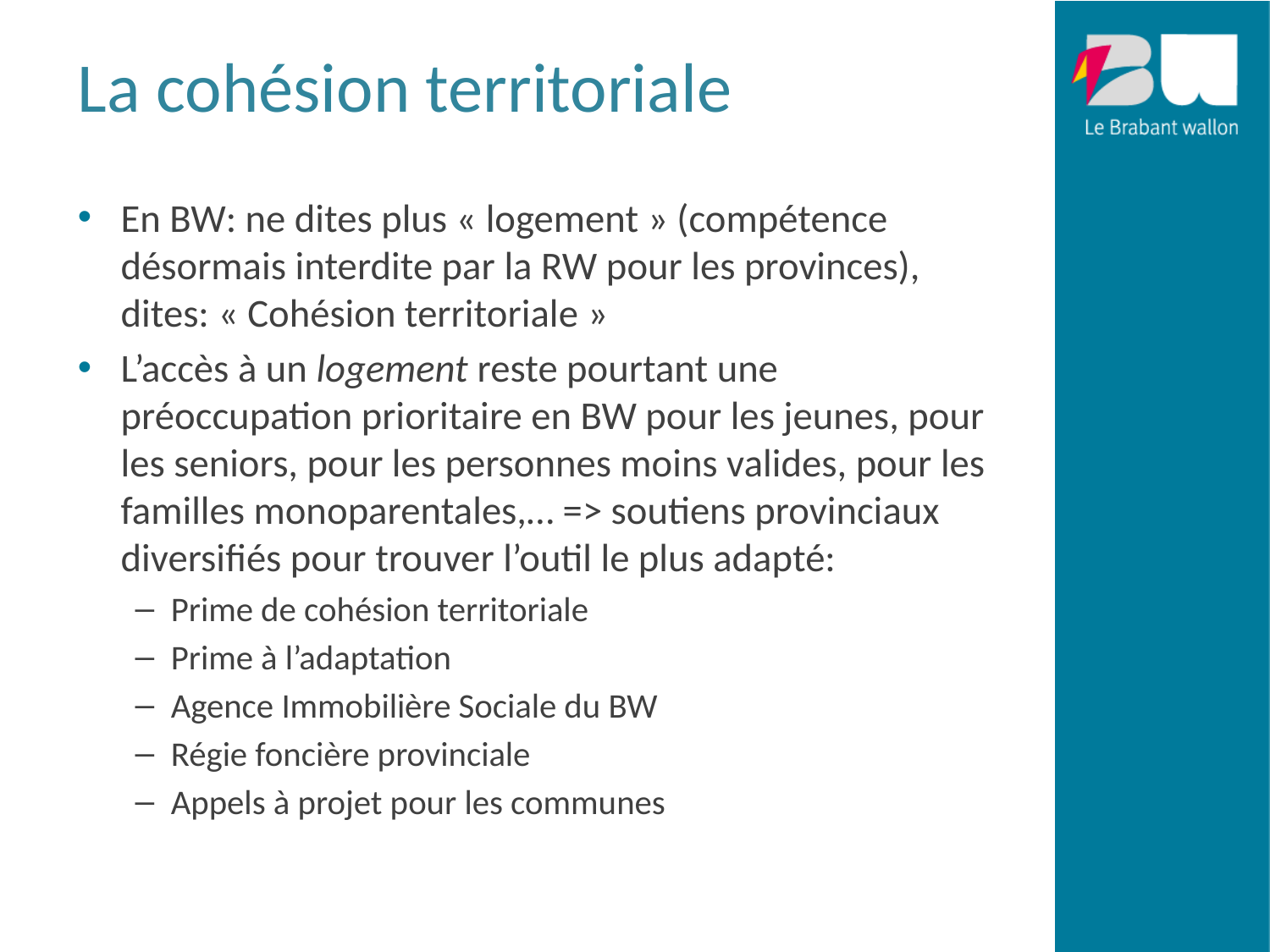

# La cohésion territoriale
En BW: ne dites plus « logement » (compétence désormais interdite par la RW pour les provinces), dites: « Cohésion territoriale »
L’accès à un logement reste pourtant une préoccupation prioritaire en BW pour les jeunes, pour les seniors, pour les personnes moins valides, pour les familles monoparentales,… => soutiens provinciaux diversifiés pour trouver l’outil le plus adapté:
Prime de cohésion territoriale
Prime à l’adaptation
Agence Immobilière Sociale du BW
Régie foncière provinciale
Appels à projet pour les communes